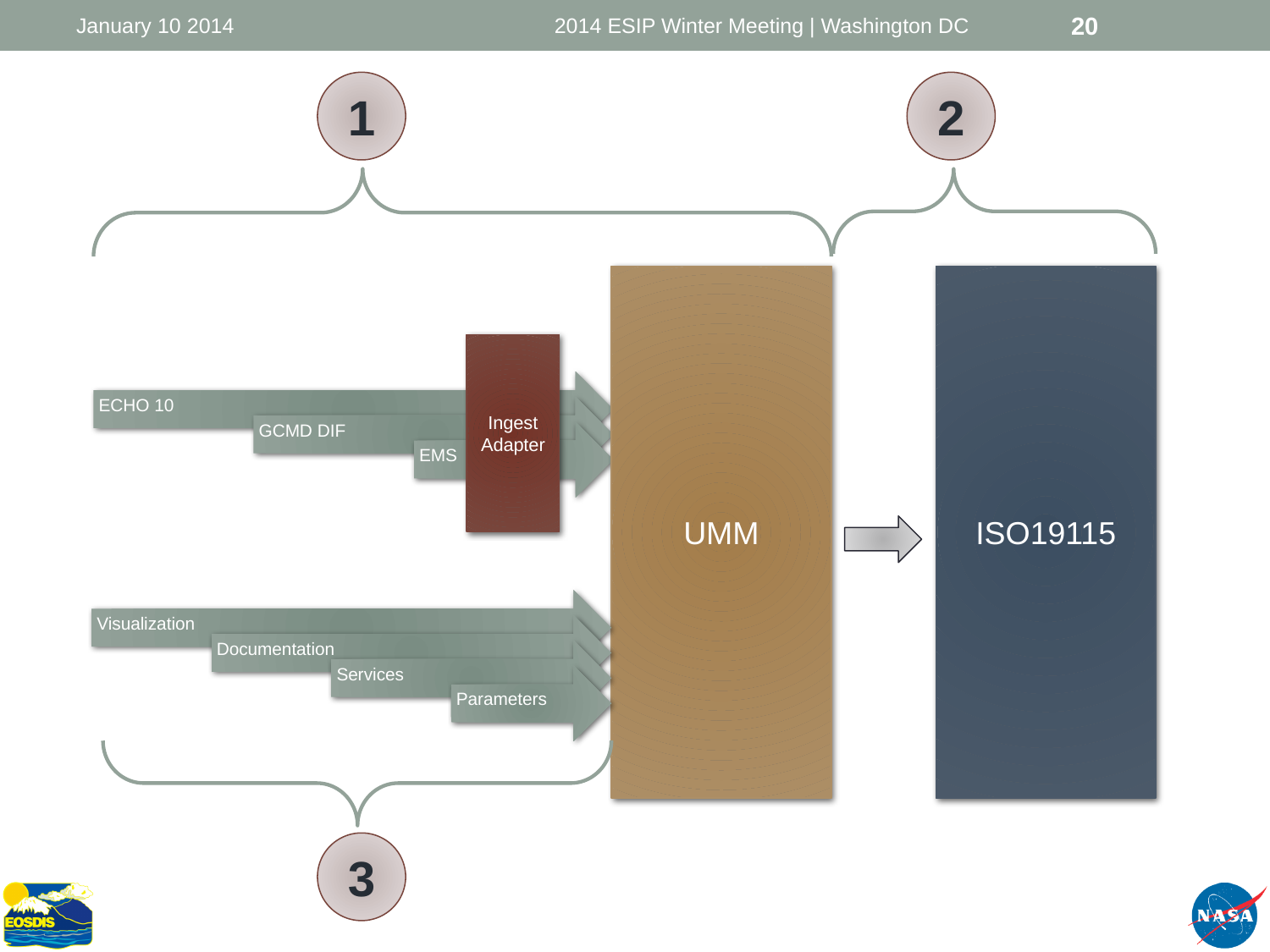

January 10 2014
2014 ESIP Winter Meeting | Washington DC
20

1
2
ECHO 10
GCMD DIF
EMS
UMM
ISO19115
Ingest Adapter
Visualization
Documentation
Services
Parameters

3